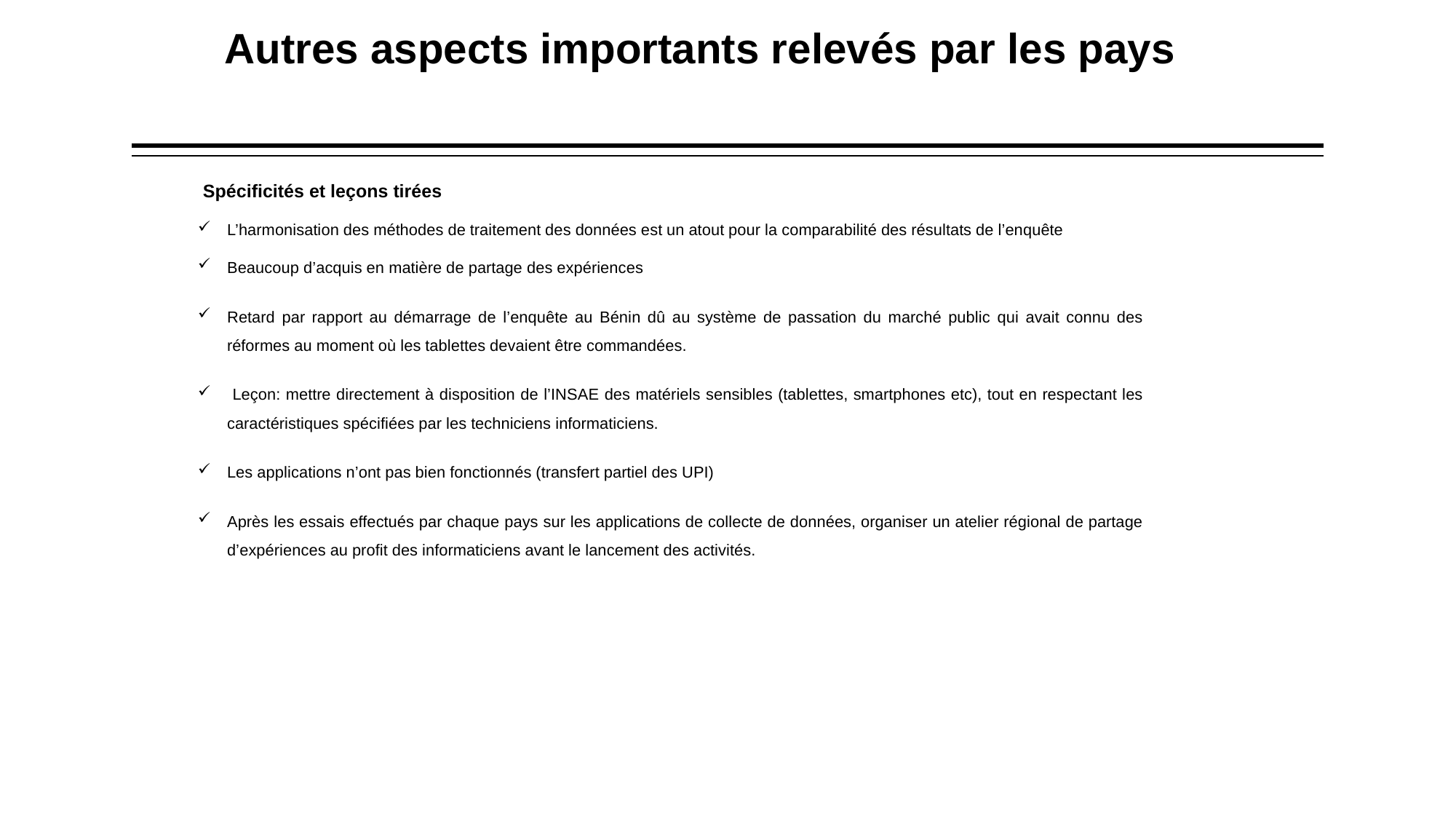

# Autres aspects importants relevés par les pays
 Spécificités et leçons tirées
L’harmonisation des méthodes de traitement des données est un atout pour la comparabilité des résultats de l’enquête
Beaucoup d’acquis en matière de partage des expériences
Retard par rapport au démarrage de l’enquête au Bénin dû au système de passation du marché public qui avait connu des réformes au moment où les tablettes devaient être commandées.
 Leçon: mettre directement à disposition de l’INSAE des matériels sensibles (tablettes, smartphones etc), tout en respectant les caractéristiques spécifiées par les techniciens informaticiens.
Les applications n’ont pas bien fonctionnés (transfert partiel des UPI)
Après les essais effectués par chaque pays sur les applications de collecte de données, organiser un atelier régional de partage d’expériences au profit des informaticiens avant le lancement des activités.